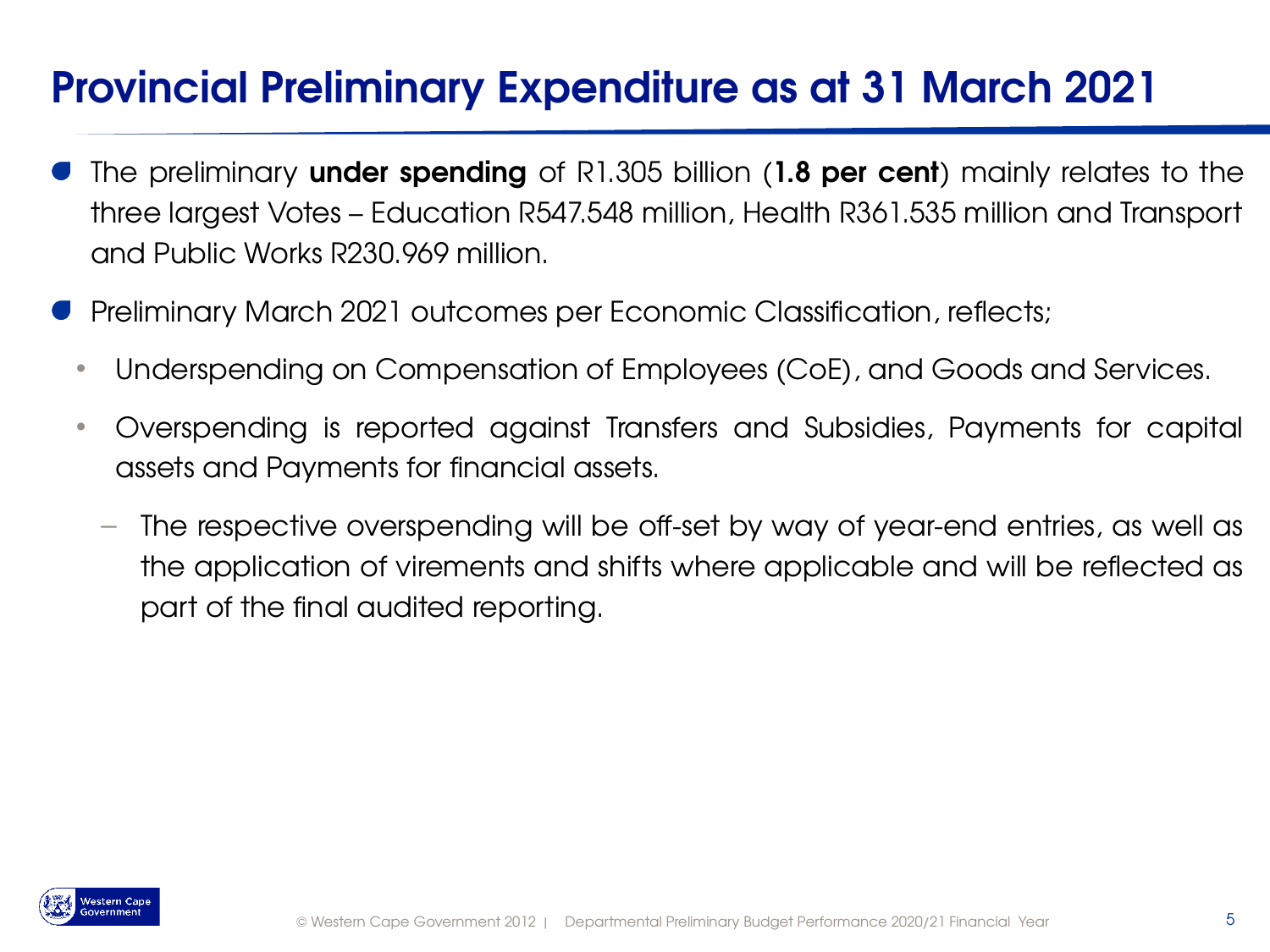

# Provincial Preliminary Expenditure as at 31 March 2021
The preliminary under spending of R1.305 billion (1.8 per cent) mainly relates to the three largest Votes – Education R547.548 million, Health R361.535 million and Transport and Public Works R230.969 million.
Preliminary March 2021 outcomes per Economic Classification, reflects;
Underspending on Compensation of Employees (CoE), and Goods and Services.
Overspending is reported against Transfers and Subsidies, Payments for capital assets and Payments for financial assets.
The respective overspending will be off-set by way of year-end entries, as well as the application of virements and shifts where applicable and will be reflected as part of the final audited reporting.

Departmental Preliminary Budget Performance 2020/21 Financial  Year
5